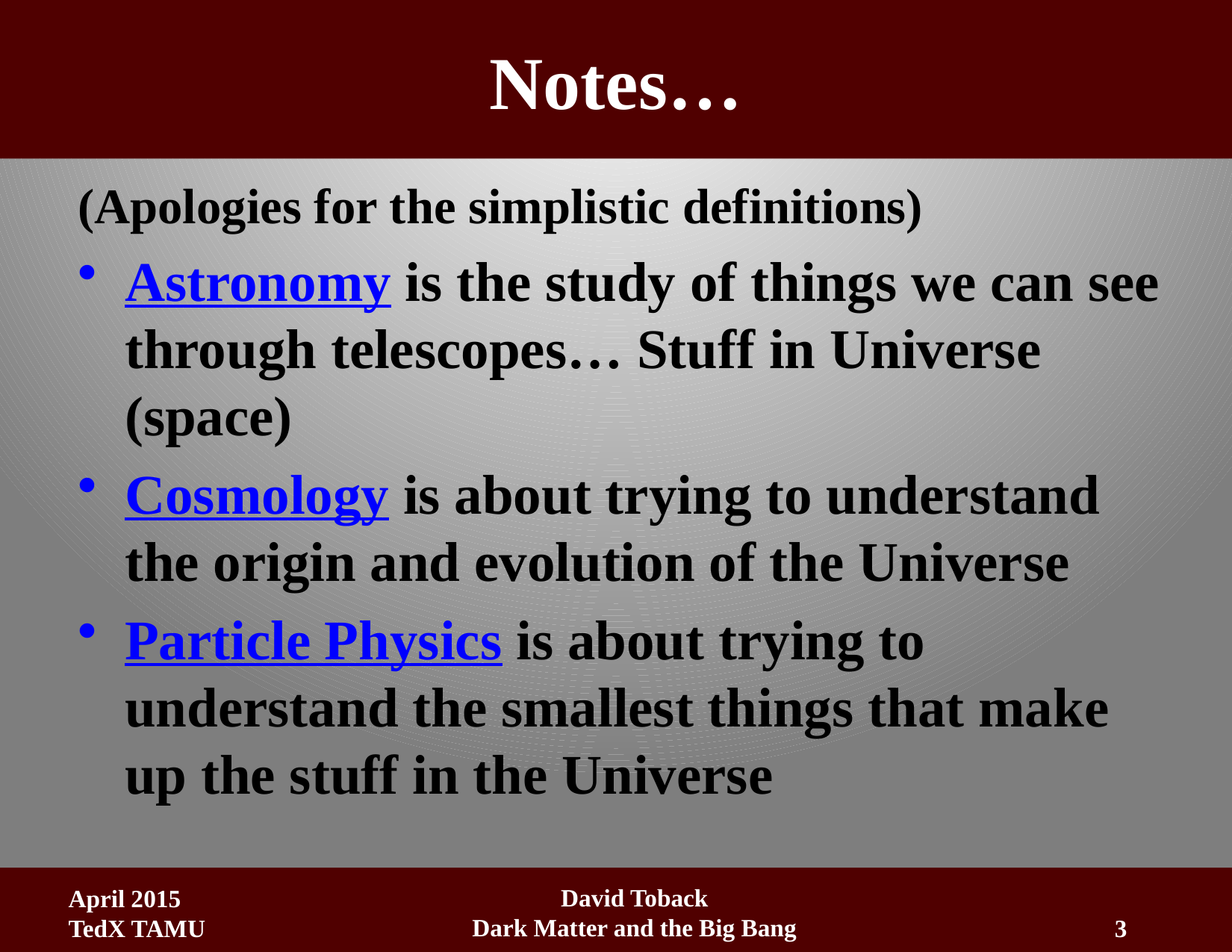

# Notes…
(Apologies for the simplistic definitions)
Astronomy is the study of things we can see through telescopes… Stuff in Universe (space)
Cosmology is about trying to understand the origin and evolution of the Universe
Particle Physics is about trying to understand the smallest things that make up the stuff in the Universe
David Toback
Dark Matter and the Big Bang
April 2015
TedX TAMU

3